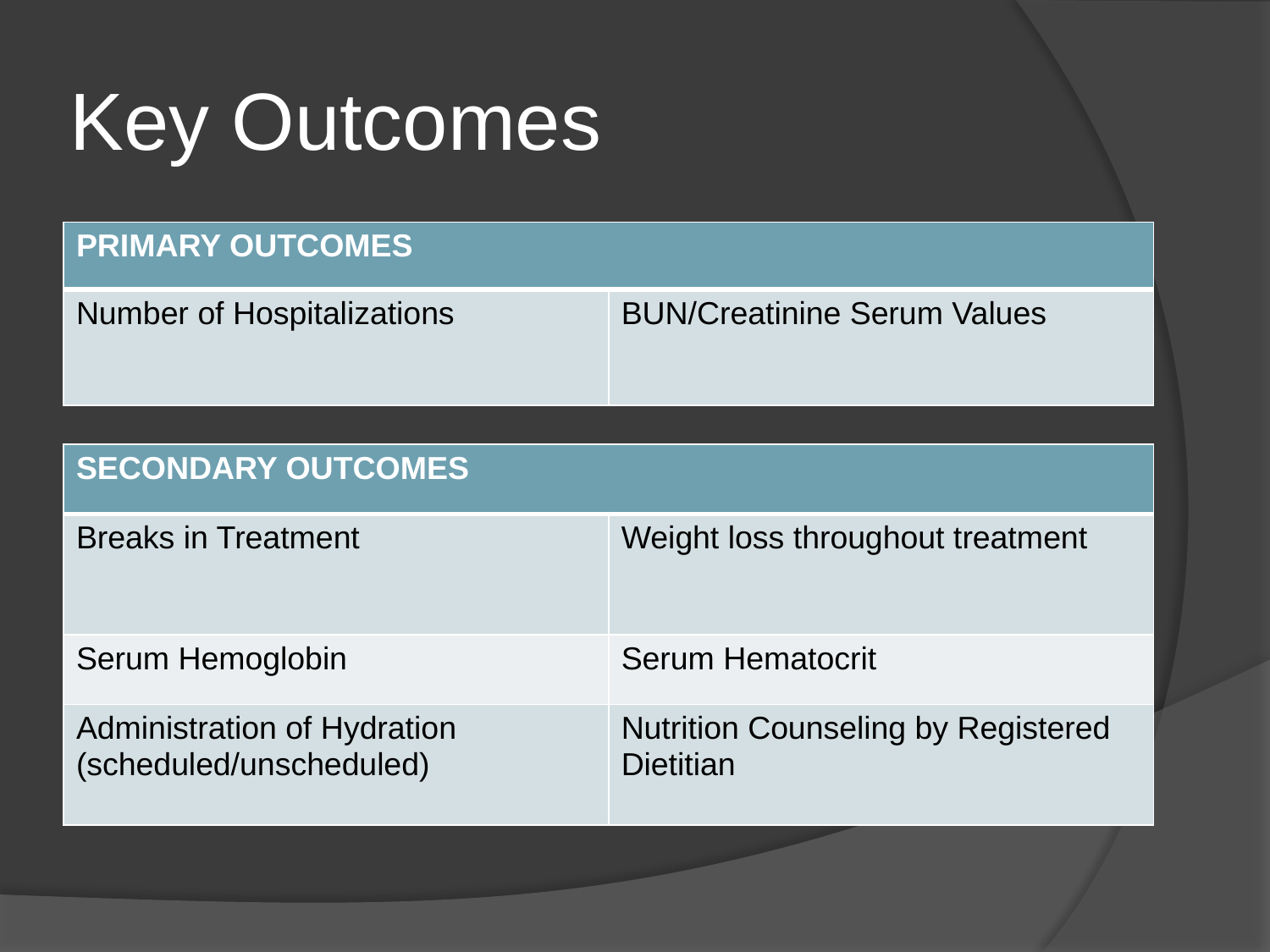

# Key Outcomes
| PRIMARY OUTCOMES |  |
| --- | --- |
| Number of Hospitalizations | BUN/Creatinine Serum Values |
| SECONDARY OUTCOMES |  |
| --- | --- |
| Breaks in Treatment | Weight loss throughout treatment |
| Serum Hemoglobin | Serum Hematocrit |
| Administration of Hydration (scheduled/unscheduled) | Nutrition Counseling by Registered Dietitian |